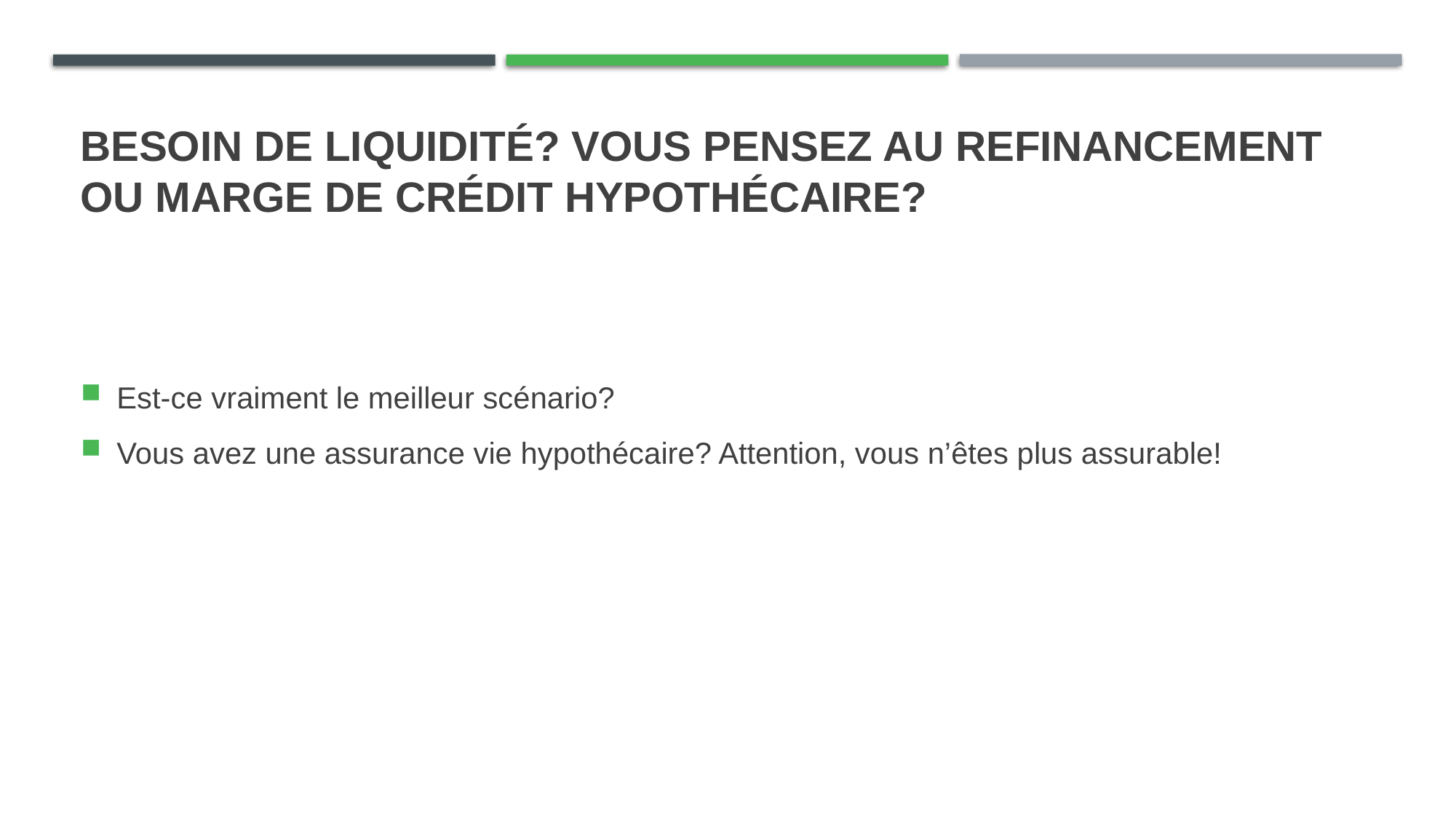

# Besoin de liquidité? Vous pensez au Refinancement ou marge de crédit hypothécaire?
Est-ce vraiment le meilleur scénario?
Vous avez une assurance vie hypothécaire? Attention, vous n’êtes plus assurable!